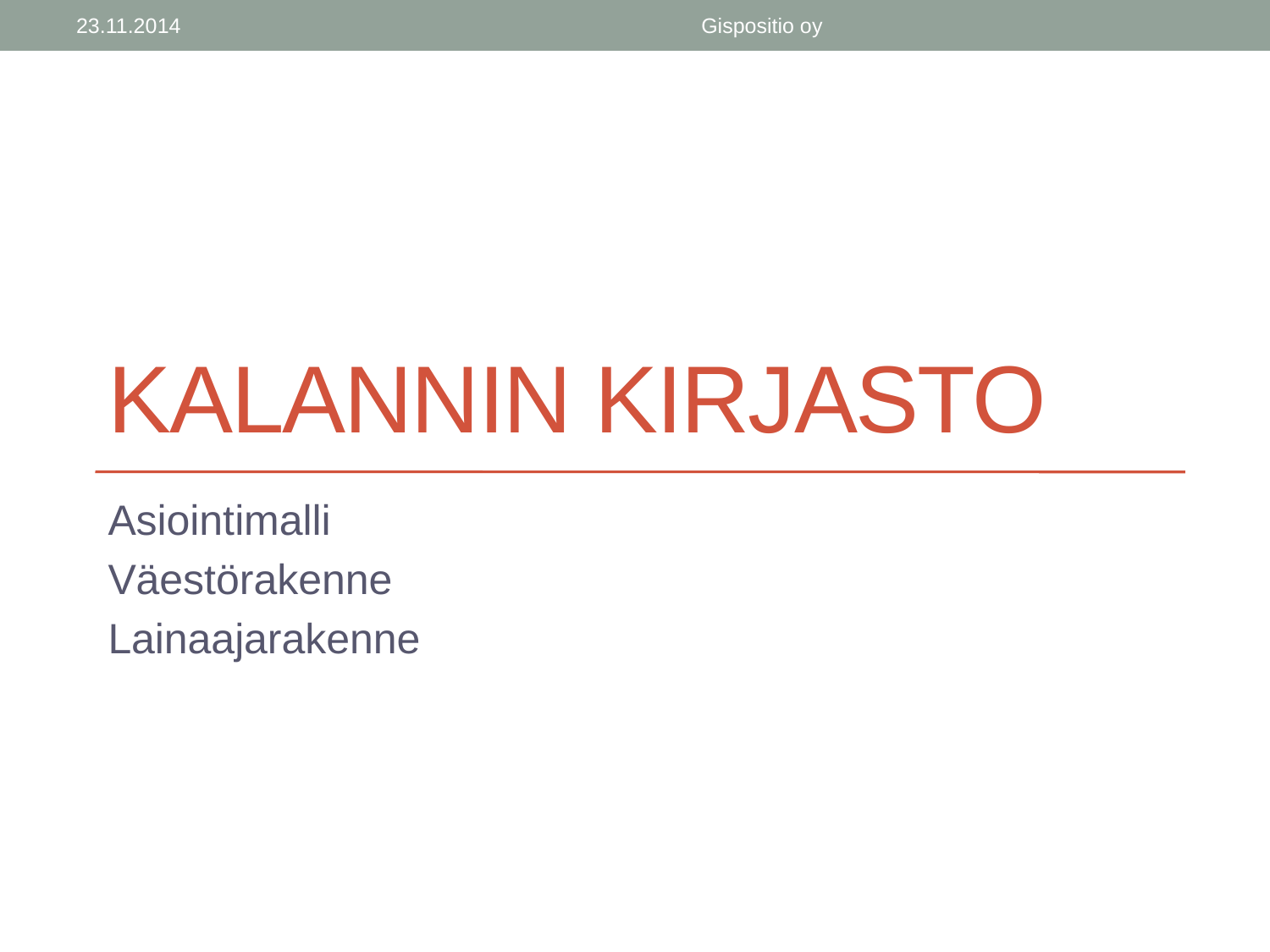

23.11.2014
Gispositio oy
# Kalannin kirjasto
Asiointimalli
Väestörakenne
Lainaajarakenne